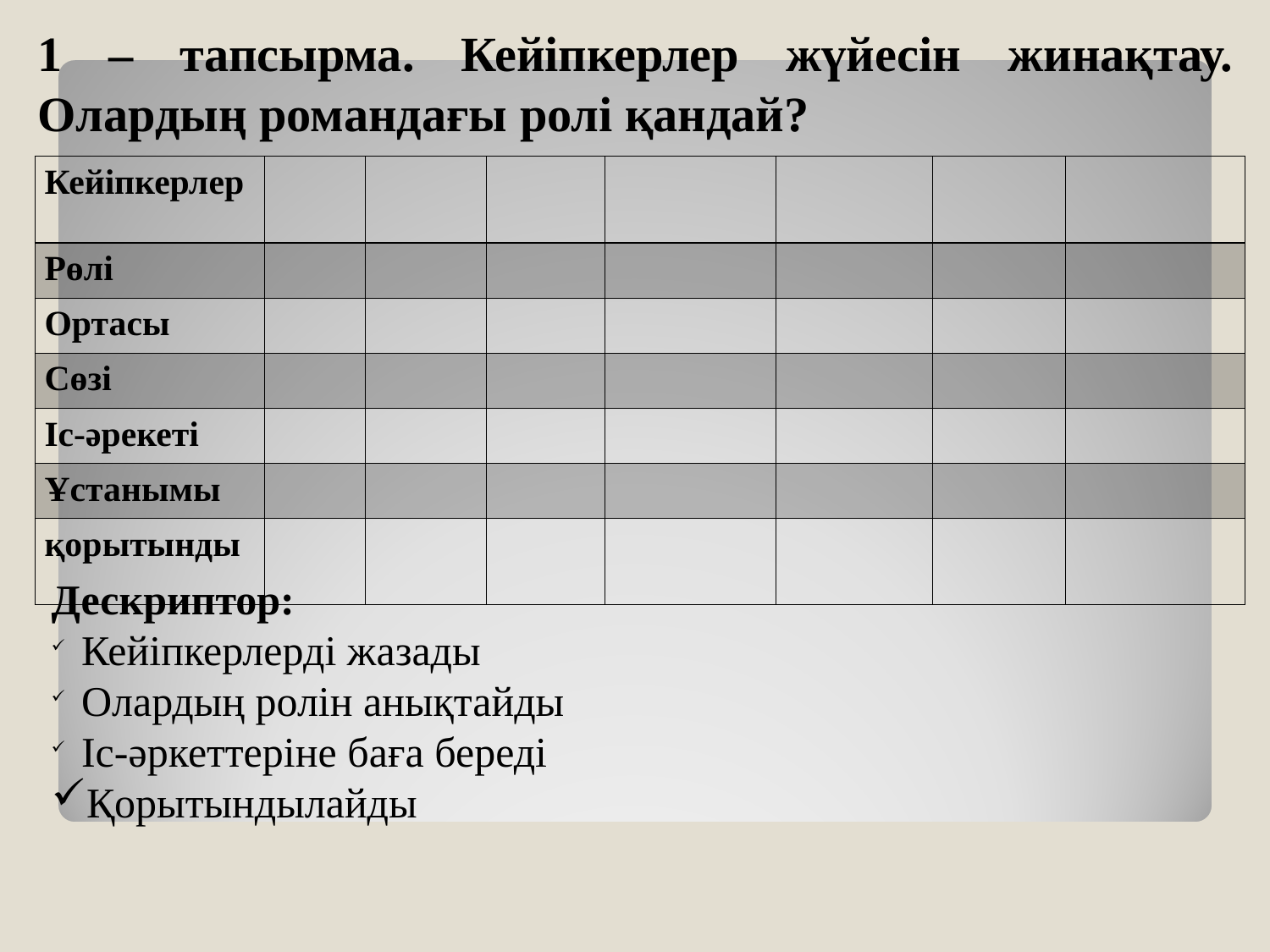

1 – тапсырма. Кейіпкерлер жүйесін жинақтау. Олардың романдағы ролі қандай?
| Кейіпкерлер |  |  |  |  |  |  |  |
| --- | --- | --- | --- | --- | --- | --- | --- |
| Рөлі |  |  |  |  |  |  |  |
| Ортасы |  |  |  |  |  |  |  |
| Сөзі |  |  |  |  |  |  |  |
| Іс-әрекеті |  |  |  |  |  |  |  |
| Ұстанымы |  |  |  |  |  |  |  |
| қорытынды |  |  |  |  |  |  |  |
Дескриптор:
Кейіпкерлерді жазады
Олардың ролін анықтайды
Іс-әркеттеріне баға береді
Қорытындылайды